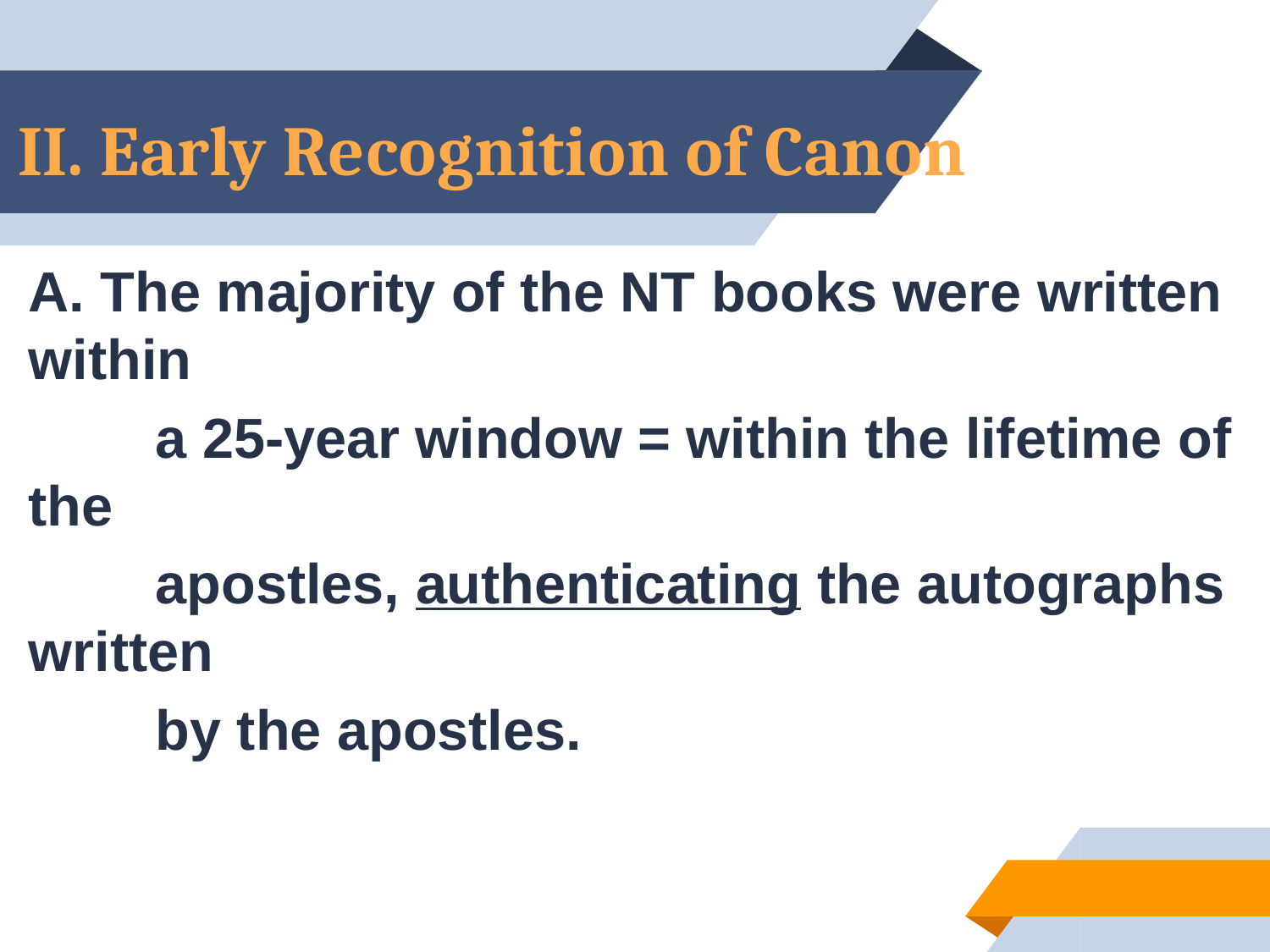

# II. Early Recognition of Canon
A. The majority of the NT books were written within
	a 25-year window = within the lifetime of the
	apostles, authenticating the autographs written
	by the apostles.

43